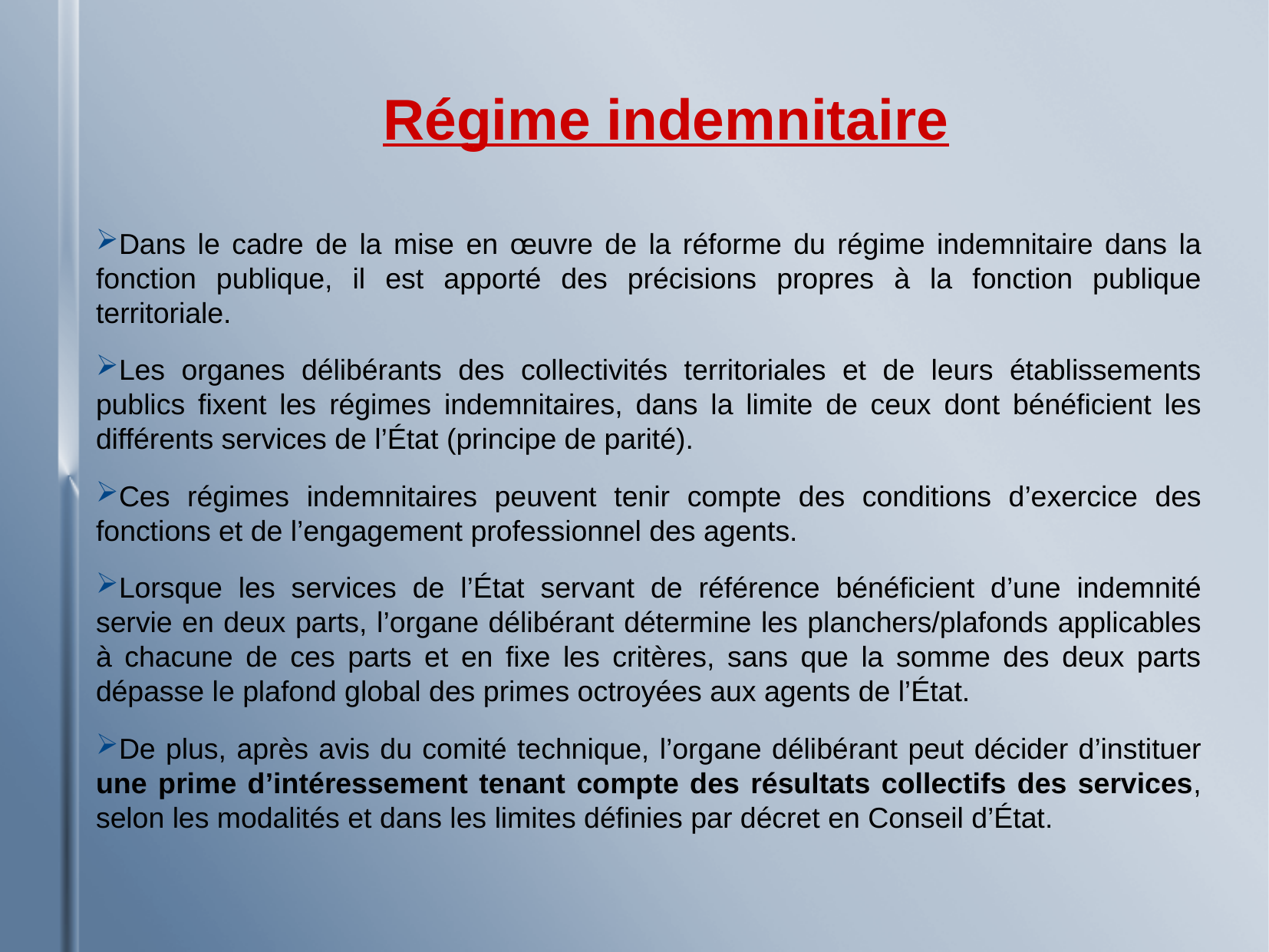

Régime indemnitaire
Dans le cadre de la mise en œuvre de la réforme du régime indemnitaire dans la fonction publique, il est apporté des précisions propres à la fonction publique territoriale.
Les organes délibérants des collectivités territoriales et de leurs établissements publics fixent les régimes indemnitaires, dans la limite de ceux dont bénéficient les différents services de l’État (principe de parité).
Ces régimes indemnitaires peuvent tenir compte des conditions d’exercice des fonctions et de l’engagement professionnel des agents.
Lorsque les services de l’État servant de référence bénéficient d’une indemnité servie en deux parts, l’organe délibérant détermine les planchers/plafonds applicables à chacune de ces parts et en fixe les critères, sans que la somme des deux parts dépasse le plafond global des primes octroyées aux agents de l’État.
De plus, après avis du comité technique, l’organe délibérant peut décider d’instituer une prime d’intéressement tenant compte des résultats collectifs des services, selon les modalités et dans les limites définies par décret en Conseil d’État.